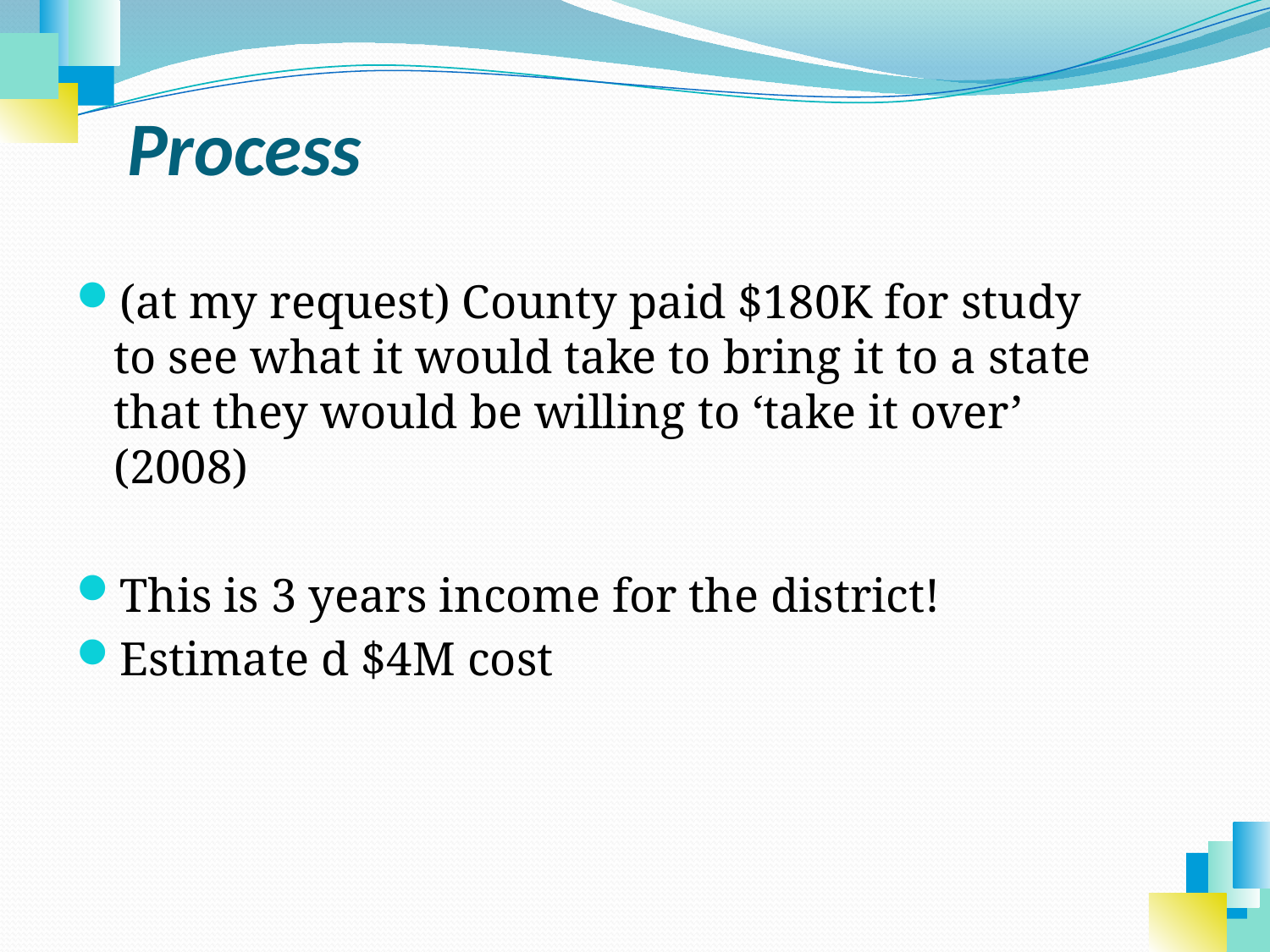

# Process
(at my request) County paid $180K for study to see what it would take to bring it to a state that they would be willing to ‘take it over’ (2008)

This is 3 years income for the district!
Estimate d $4M cost